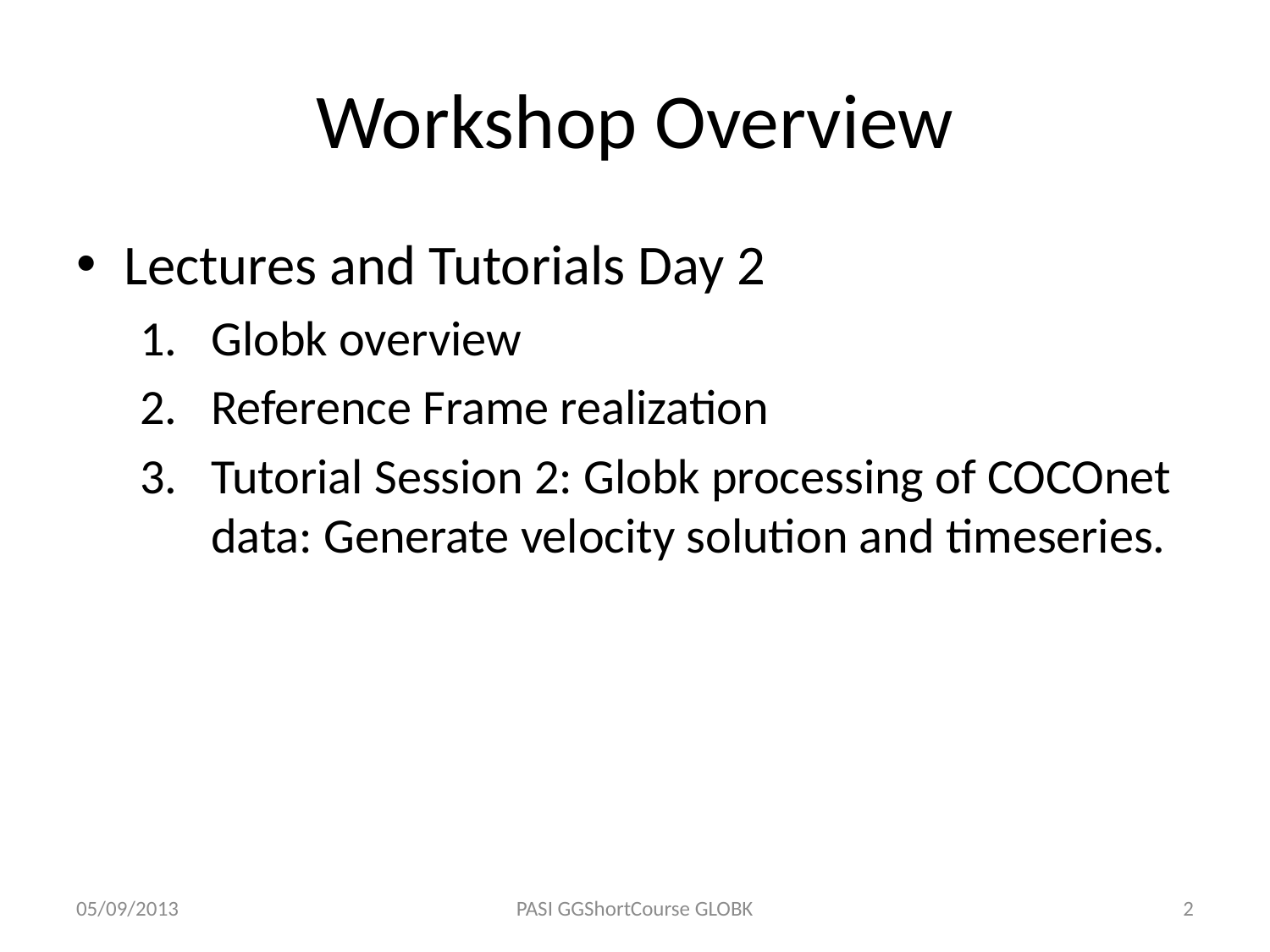

# Workshop Overview
Lectures and Tutorials Day 2
Globk overview
Reference Frame realization
Tutorial Session 2: Globk processing of COCOnet data: Generate velocity solution and timeseries.
05/09/2013
PASI GGShortCourse GLOBK
2